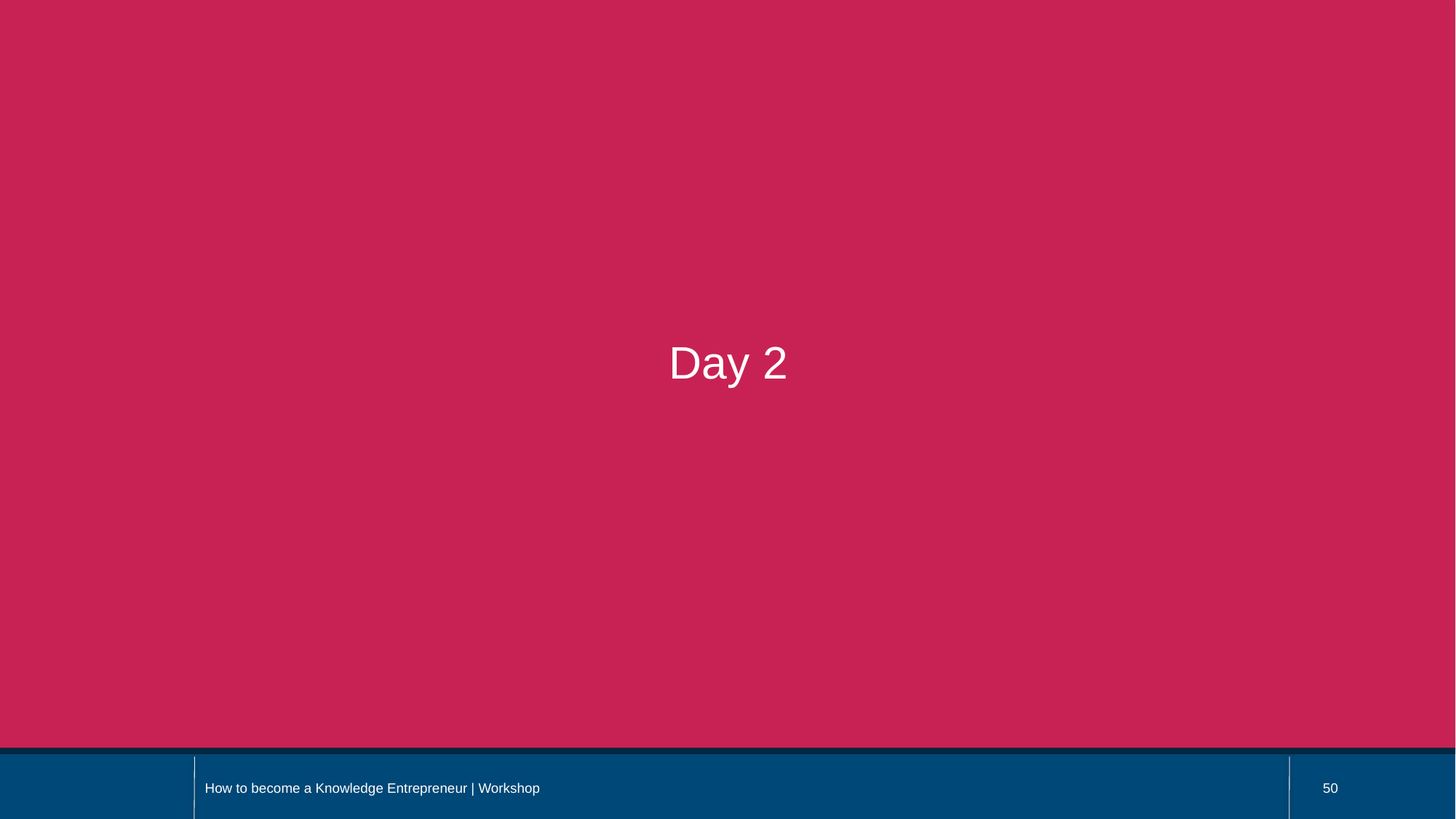

Day 2
How to become a Knowledge Entrepreneur | Workshop
50